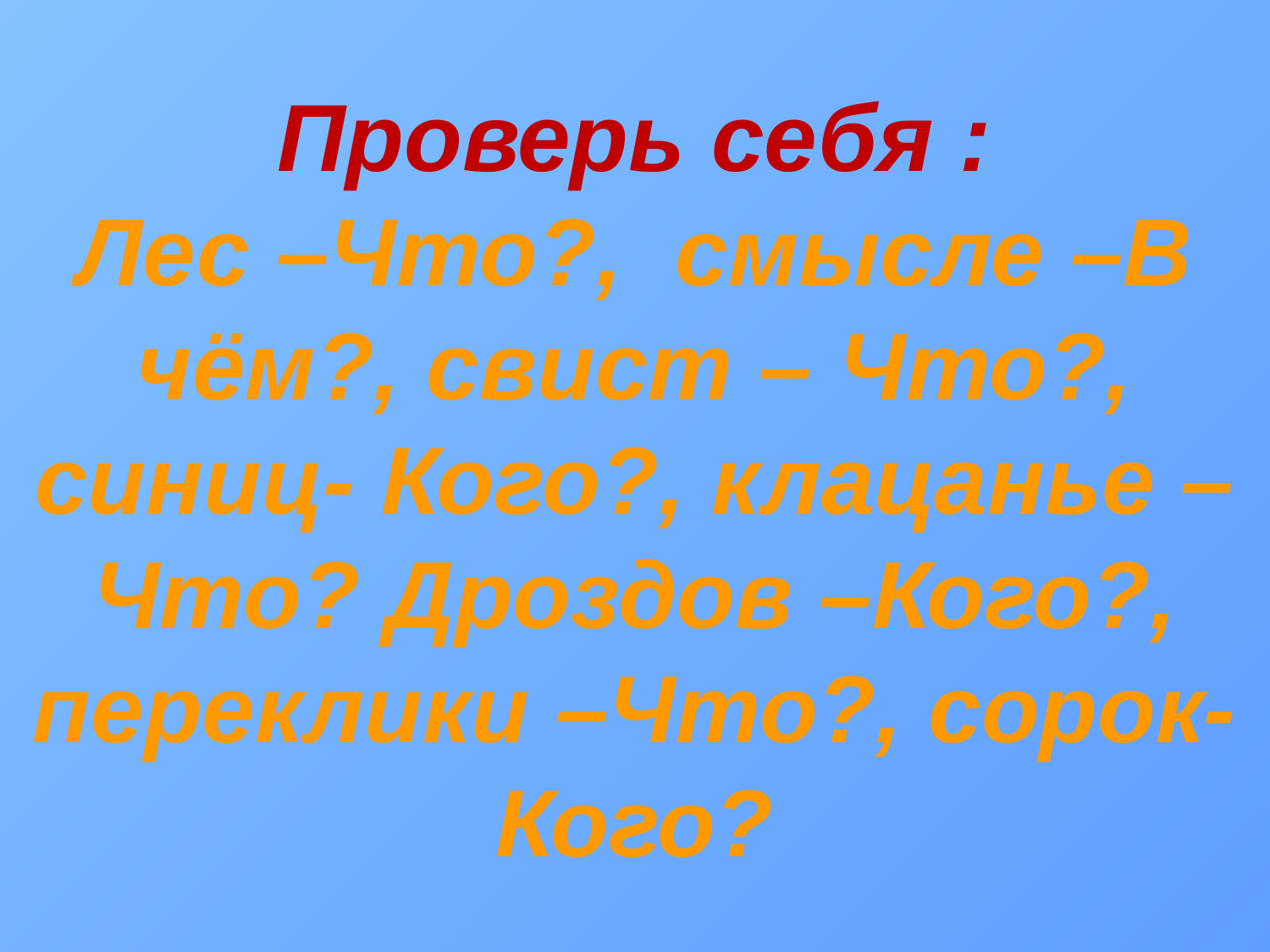

# Проверь себя : Лес –Что?,  смысле –В чём?, свист – Что?, синиц- Кого?, клацанье – Что? Дроздов –Кого?, переклики –Что?, сорок- Кого?